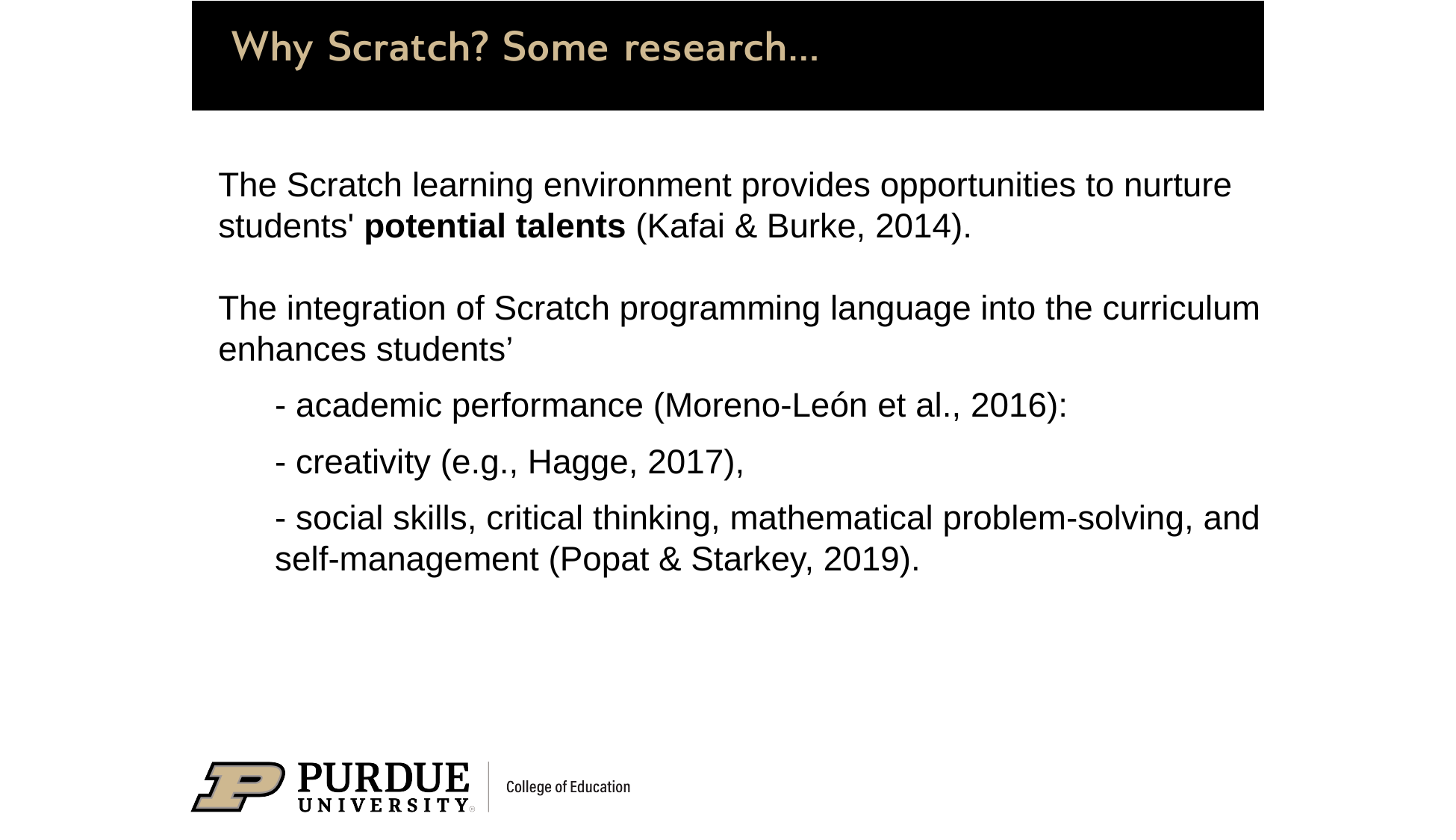

# Why Scratch? Some research…
The Scratch learning environment provides opportunities to nurture students' potential talents (Kafai & Burke, 2014).

The integration of Scratch programming language into the curriculum enhances students’
- academic performance (Moreno-León et al., 2016):
- creativity (e.g., Hagge, 2017),
- social skills, critical thinking, mathematical problem-solving, and self-management (Popat & Starkey, 2019).